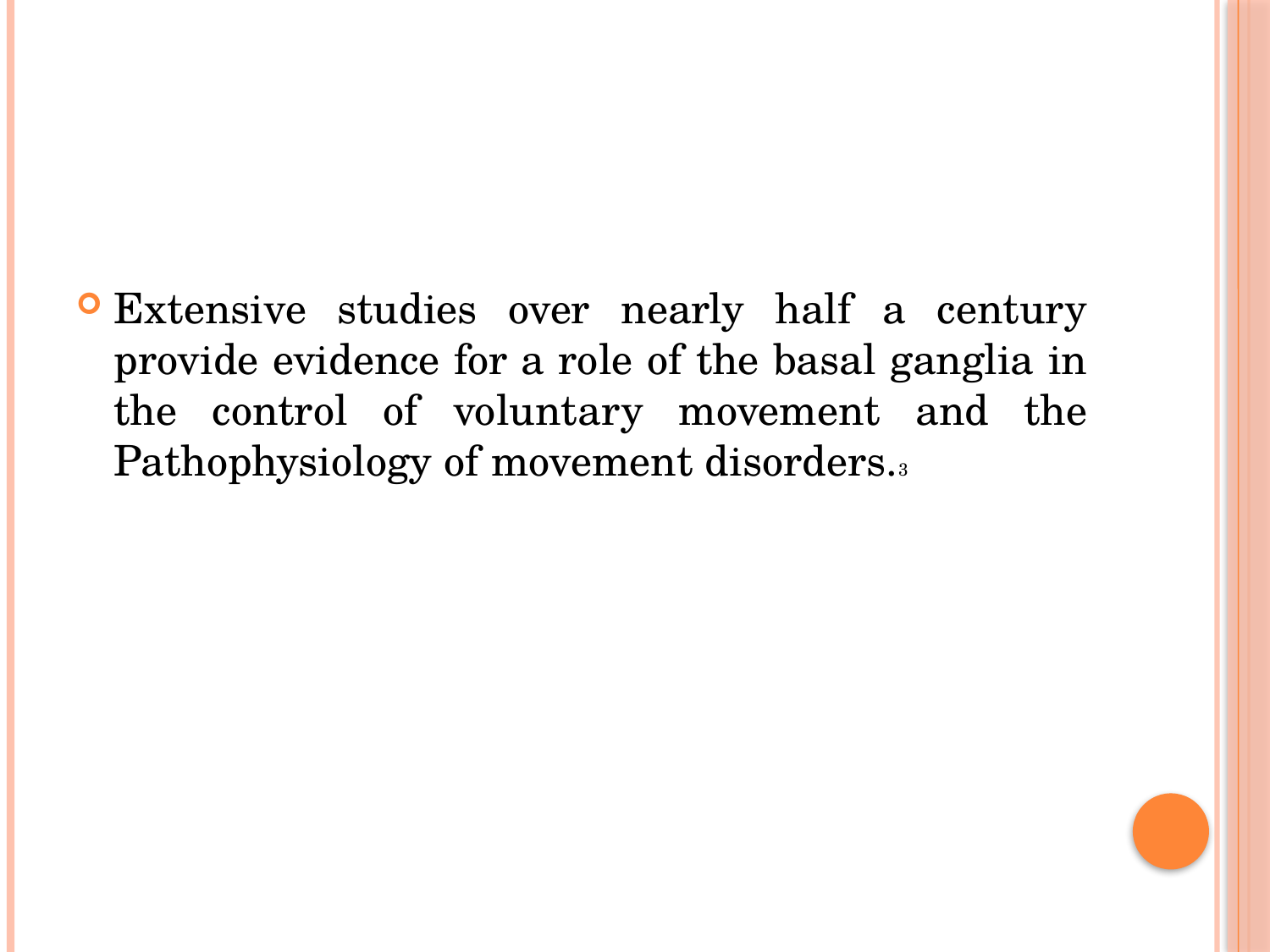

#
Extensive studies over nearly half a century provide evidence for a role of the basal ganglia in the control of voluntary movement and the Pathophysiology of movement disorders.3